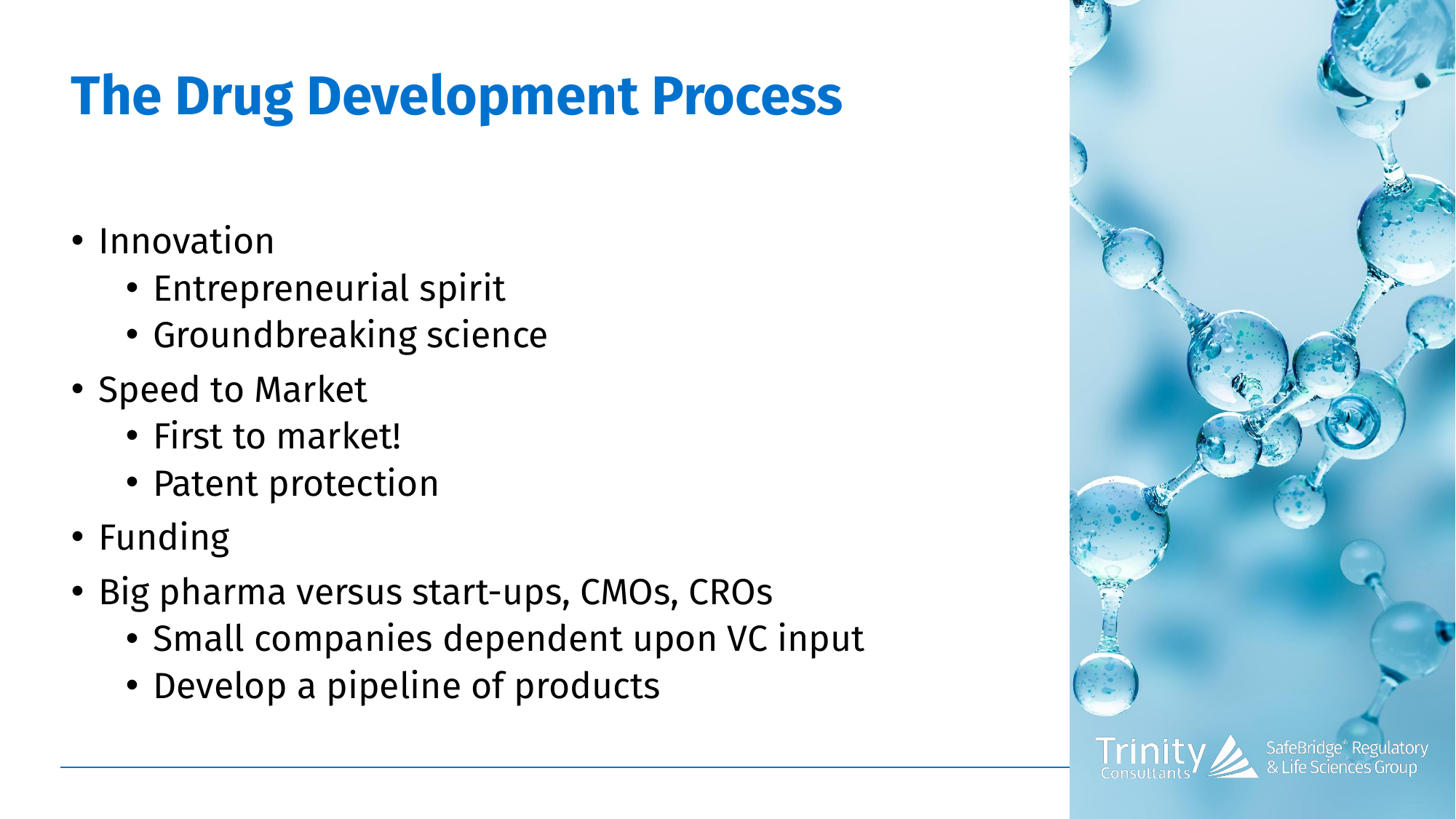

The Drug Development Process
Innovation
Entrepreneurial spirit
Groundbreaking science
Speed to Market
First to market!
Patent protection
Funding
Big pharma versus start-ups, CMOs, CROs
Small companies dependent upon VC input
Develop a pipeline of products